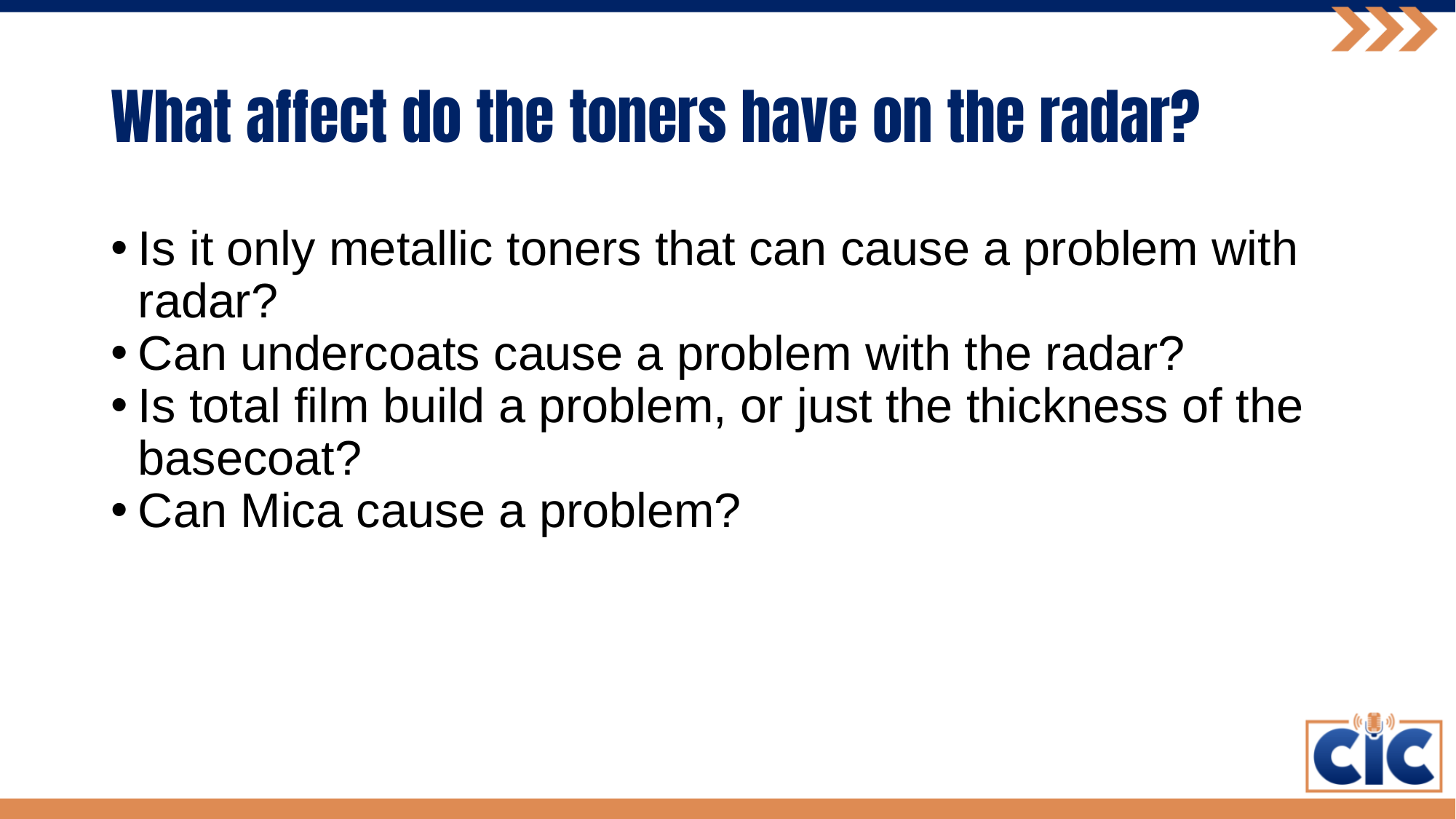

# What affect do the toners have on the radar?
Is it only metallic toners that can cause a problem with radar?
Can undercoats cause a problem with the radar?
Is total film build a problem, or just the thickness of the basecoat?
Can Mica cause a problem?